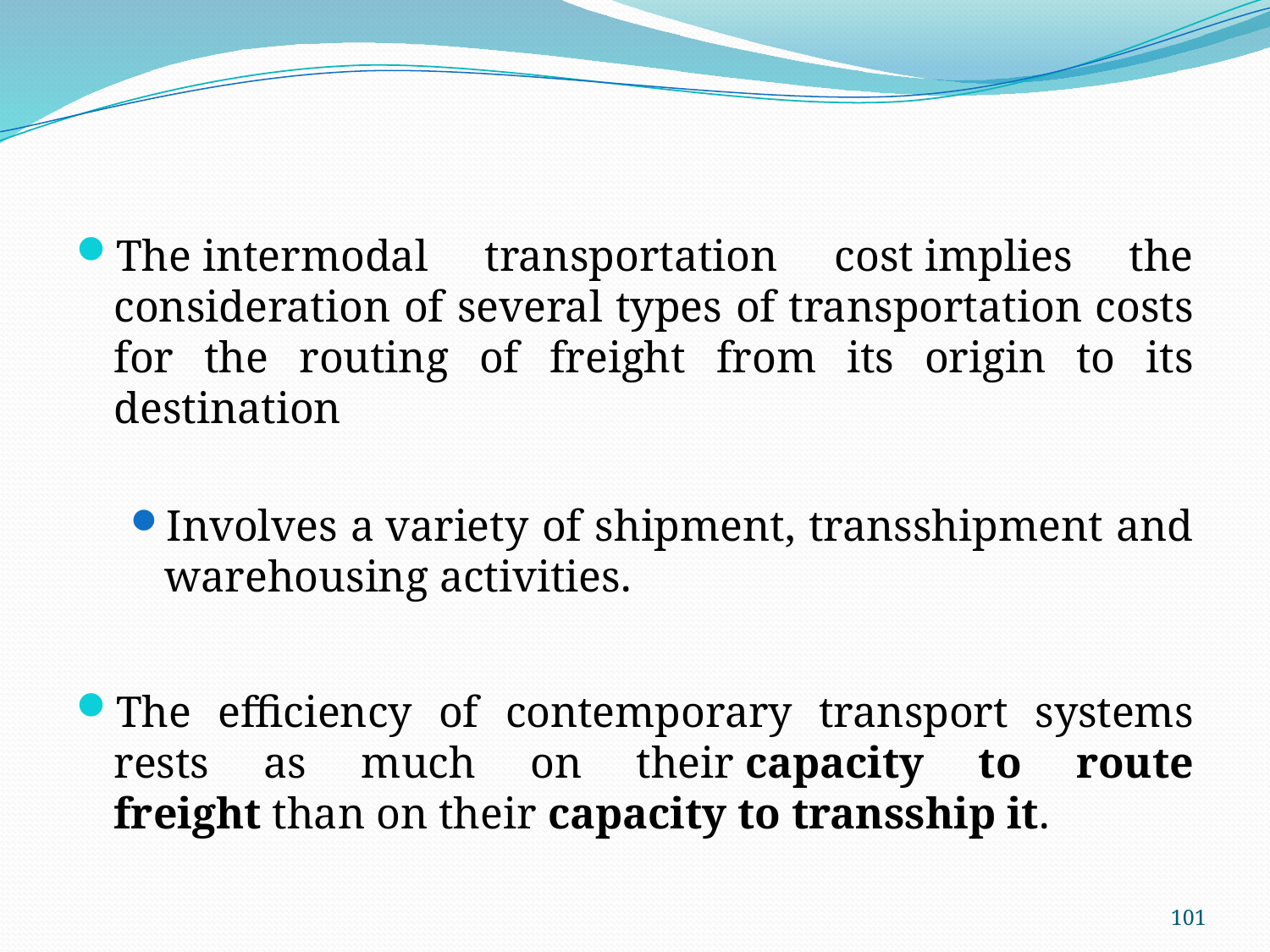

#
The intermodal transportation cost implies the consideration of several types of transportation costs for the routing of freight from its origin to its destination

Involves a variety of shipment, transshipment and warehousing activities.

The efficiency of contemporary transport systems rests as much on their capacity to route freight than on their capacity to transship it.
101